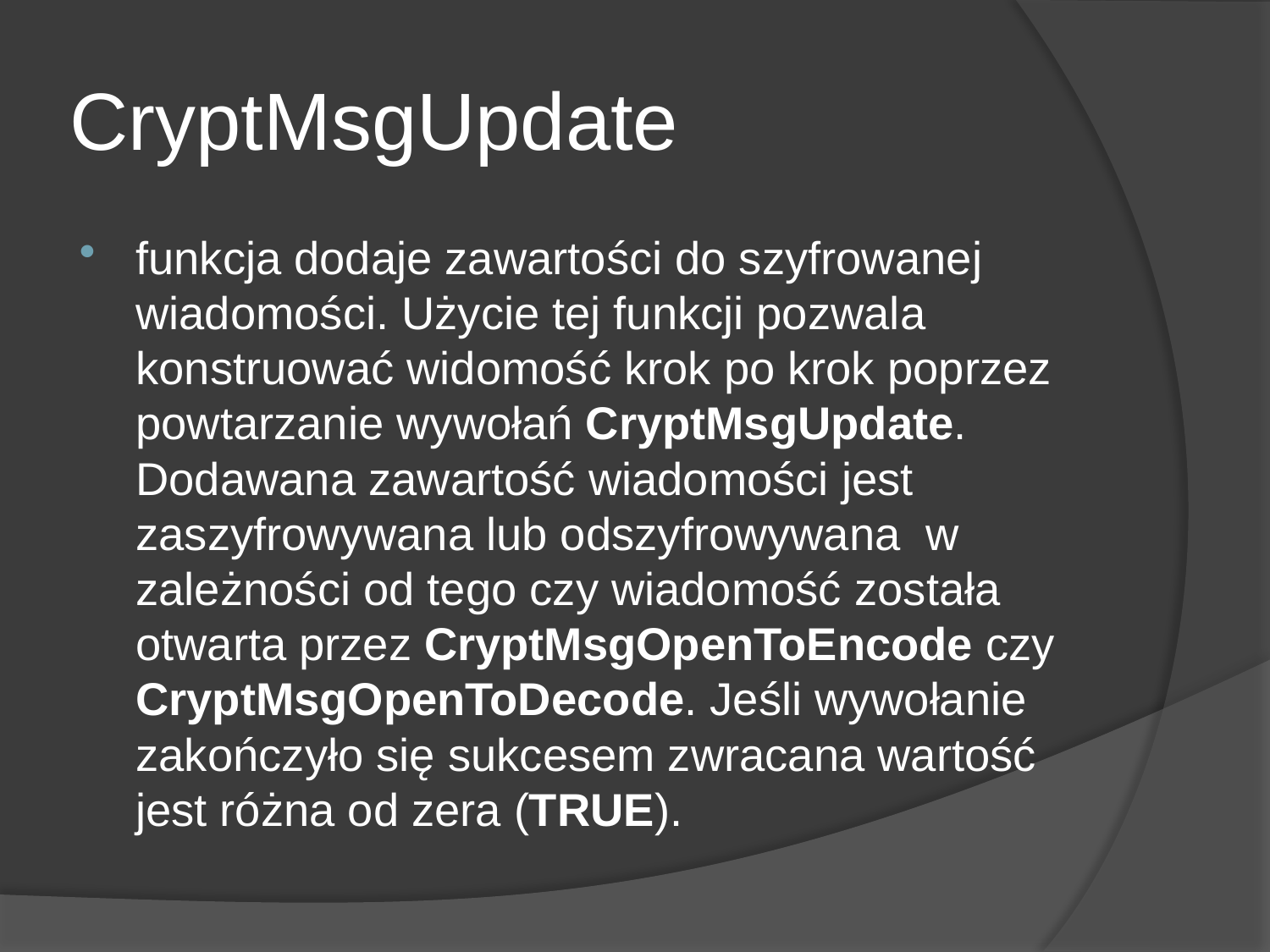

# CryptMsgUpdate
funkcja dodaje zawartości do szyfrowanej wiadomości. Użycie tej funkcji pozwala konstruować widomość krok po krok poprzez powtarzanie wywołań CryptMsgUpdate. Dodawana zawartość wiadomości jest zaszyfrowywana lub odszyfrowywana  w zależności od tego czy wiadomość została otwarta przez CryptMsgOpenToEncode czy CryptMsgOpenToDecode. Jeśli wywołanie zakończyło się sukcesem zwracana wartość jest różna od zera (TRUE).